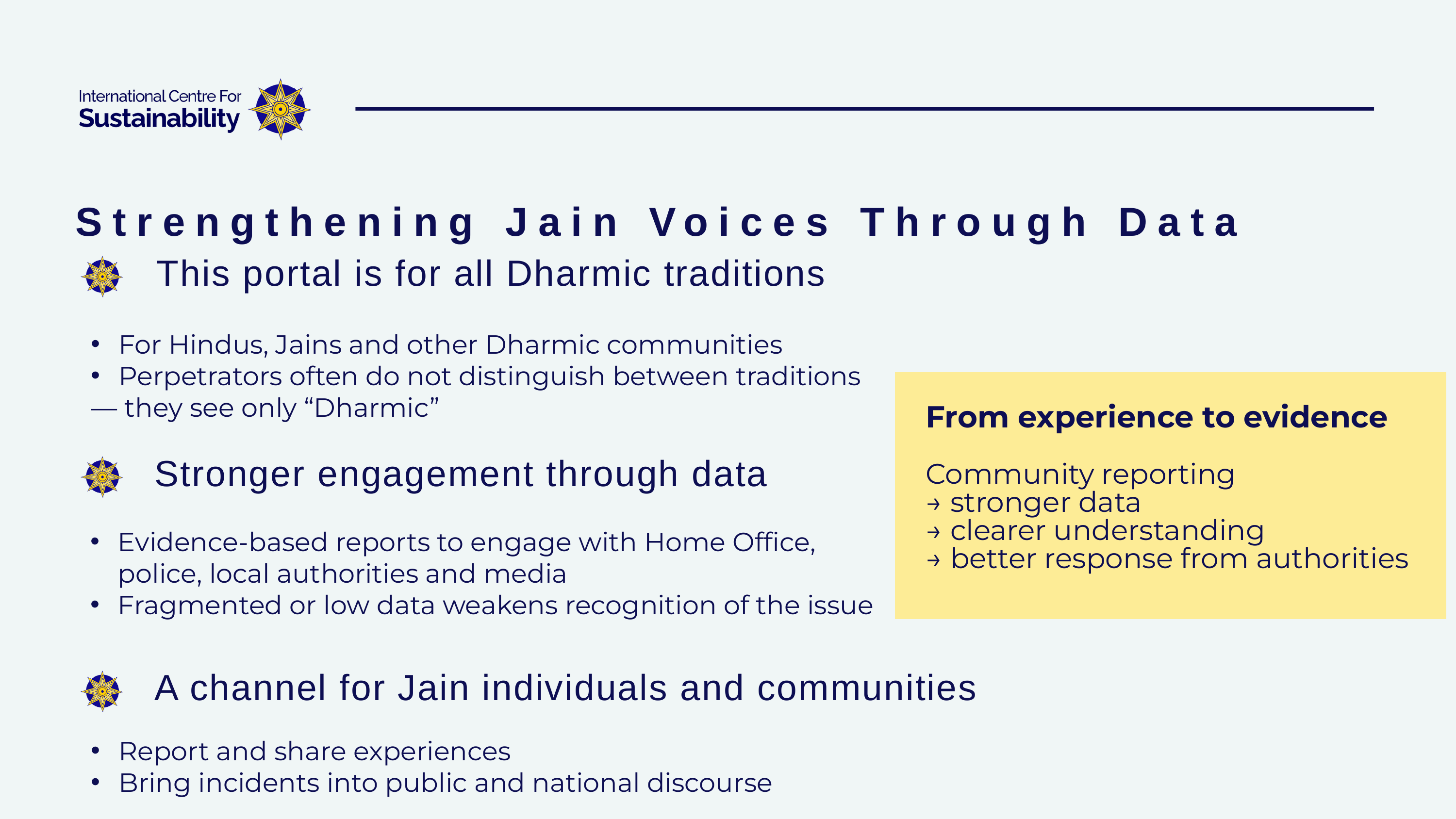

Strengthening Jain Voices Through Data

This portal is for all Dharmic traditions

For Hindus, Jains and other Dharmic communities
Perpetrators often do not distinguish between traditions
— they see only “Dharmic”

From experience to evidence

Community reporting
→ stronger data
→ clearer understanding
→ better response from authorities

Stronger engagement through data

Evidence-based reports to engage with Home Office, police, local authorities and media
Fragmented or low data weakens recognition of the issue

A channel for Jain individuals and communities

Report and share experiences
Bring incidents into public and national discourse